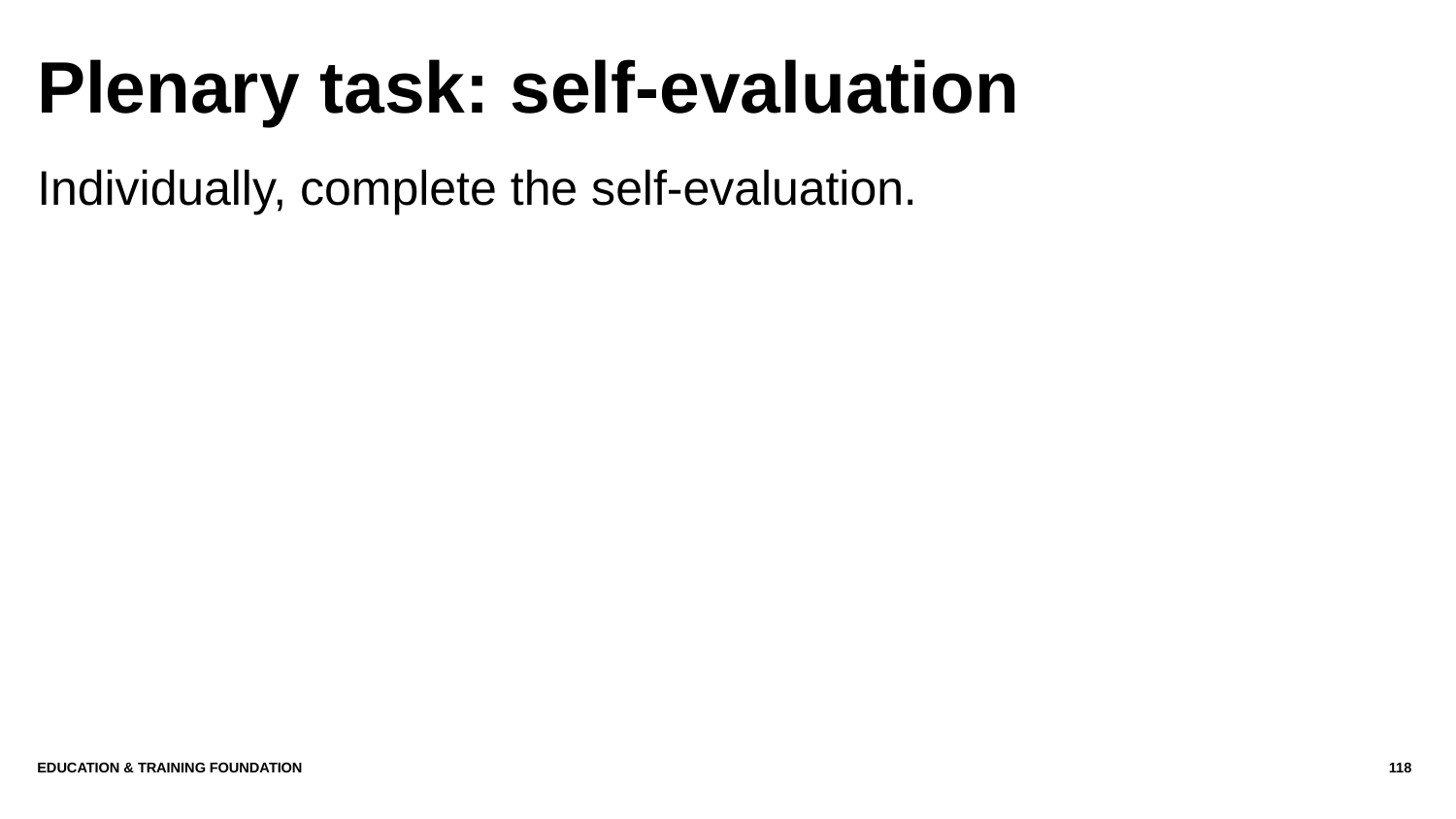

# Plenary task: self-evaluation
Individually, complete the self-evaluation.

Education & Training Foundation
118